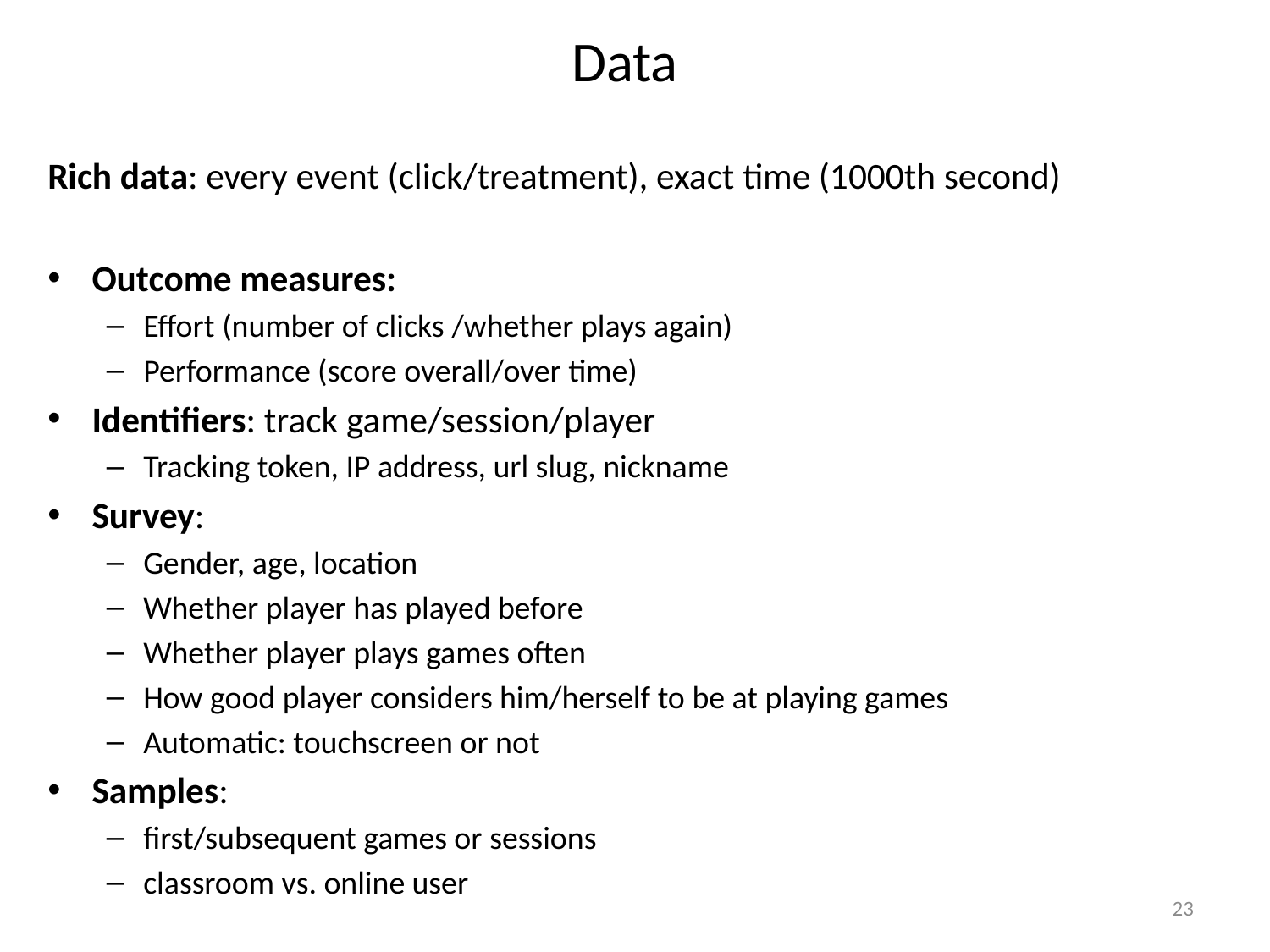

# Data
Rich data: every event (click/treatment), exact time (1000th second)

Outcome measures:
Effort (number of clicks /whether plays again)
Performance (score overall/over time)
Identifiers: track game/session/player
Tracking token, IP address, url slug, nickname
Survey:
Gender, age, location
Whether player has played before
Whether player plays games often
How good player considers him/herself to be at playing games
Automatic: touchscreen or not
Samples:
first/subsequent games or sessions
classroom vs. online user
23